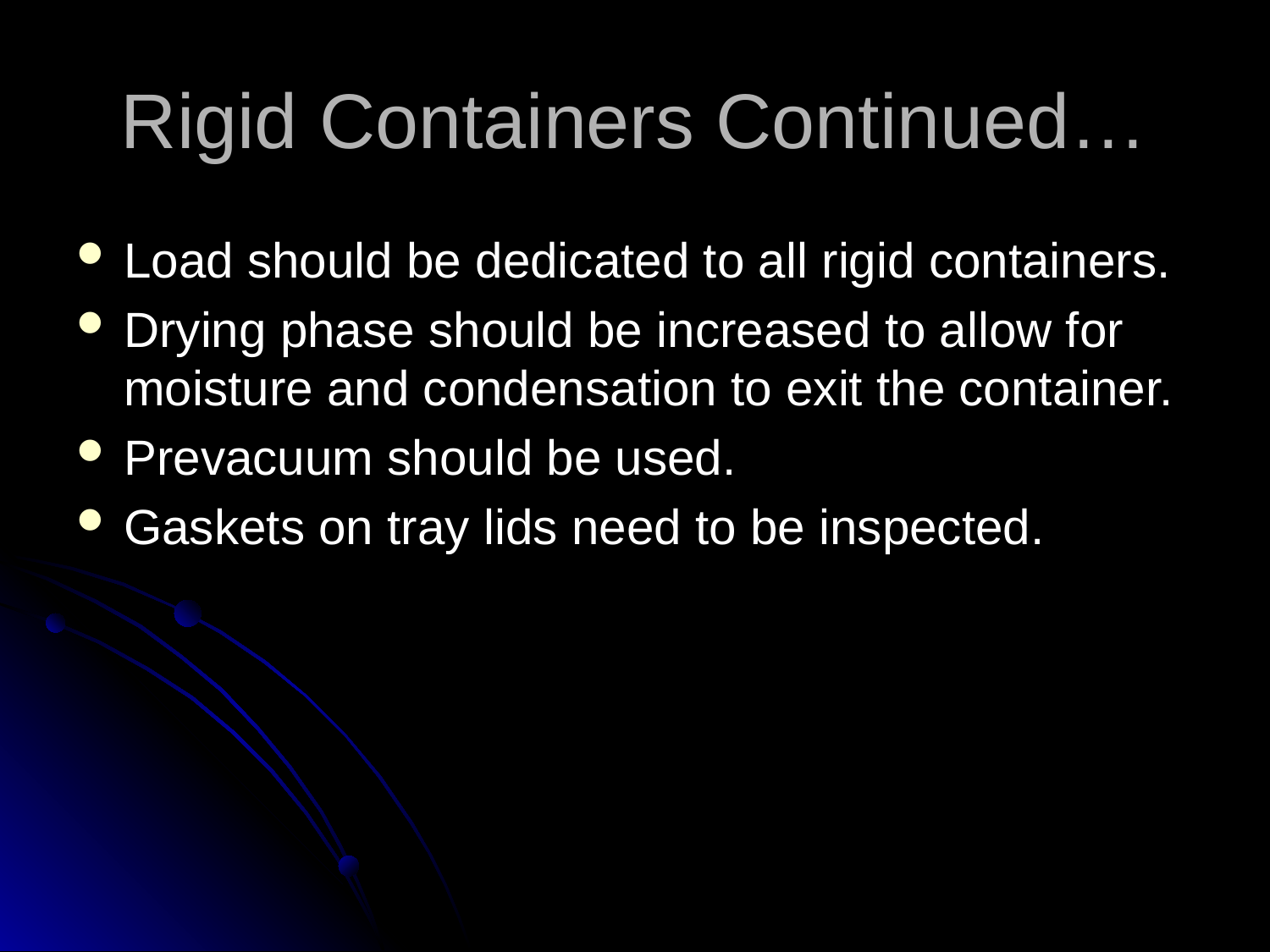

# Rigid Containers Continued…
Load should be dedicated to all rigid containers.
Drying phase should be increased to allow for moisture and condensation to exit the container.
Prevacuum should be used.
Gaskets on tray lids need to be inspected.